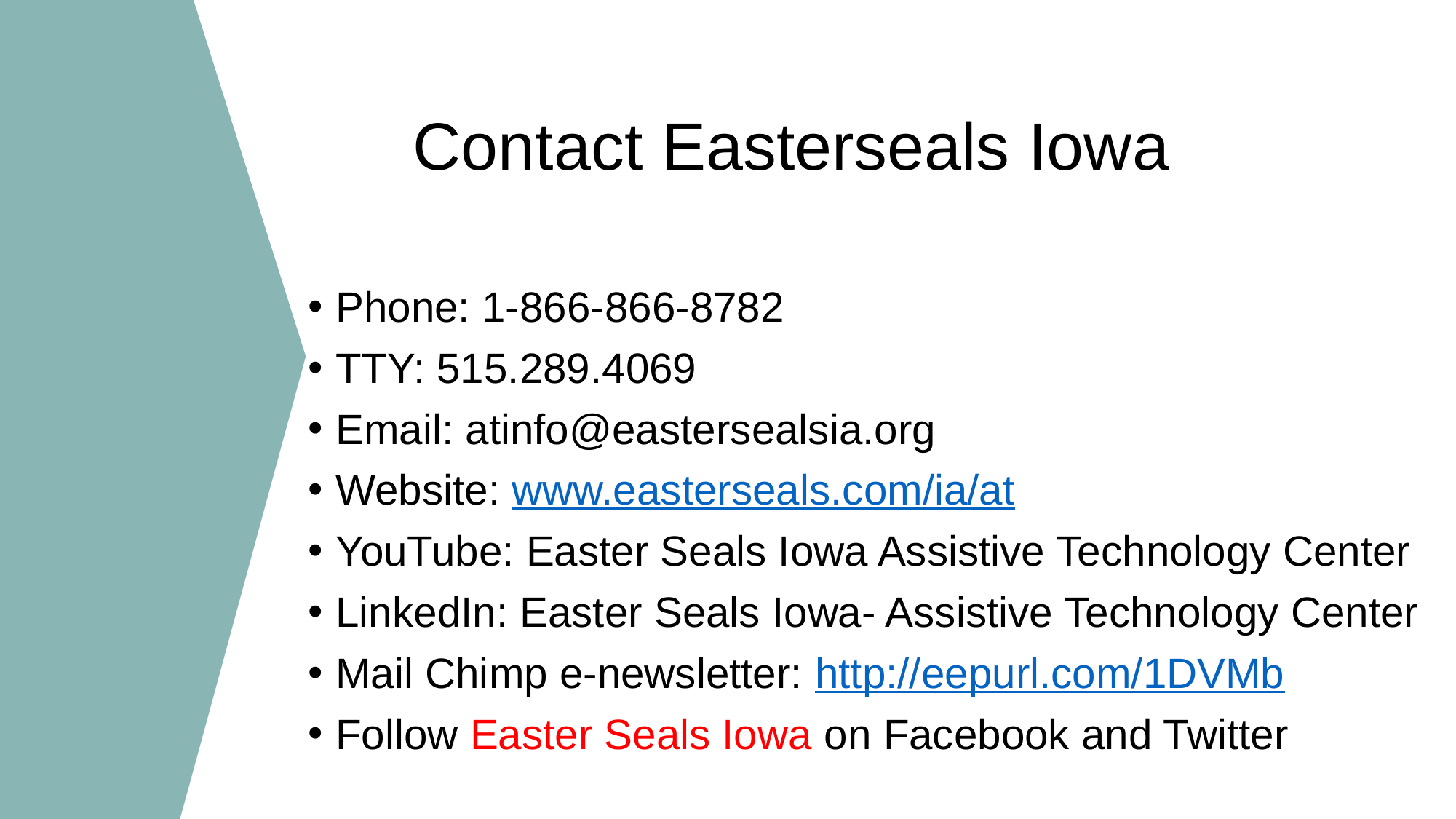

Contact Easterseals Iowa
Phone: 1-866-866-8782
TTY: 515.289.4069
Email: atinfo@eastersealsia.org
Website: www.easterseals.com/ia/at
YouTube: Easter Seals Iowa Assistive Technology Center
LinkedIn: Easter Seals Iowa- Assistive Technology Center
Mail Chimp e-newsletter: http://eepurl.com/1DVMb
Follow Easter Seals Iowa on Facebook and Twitter